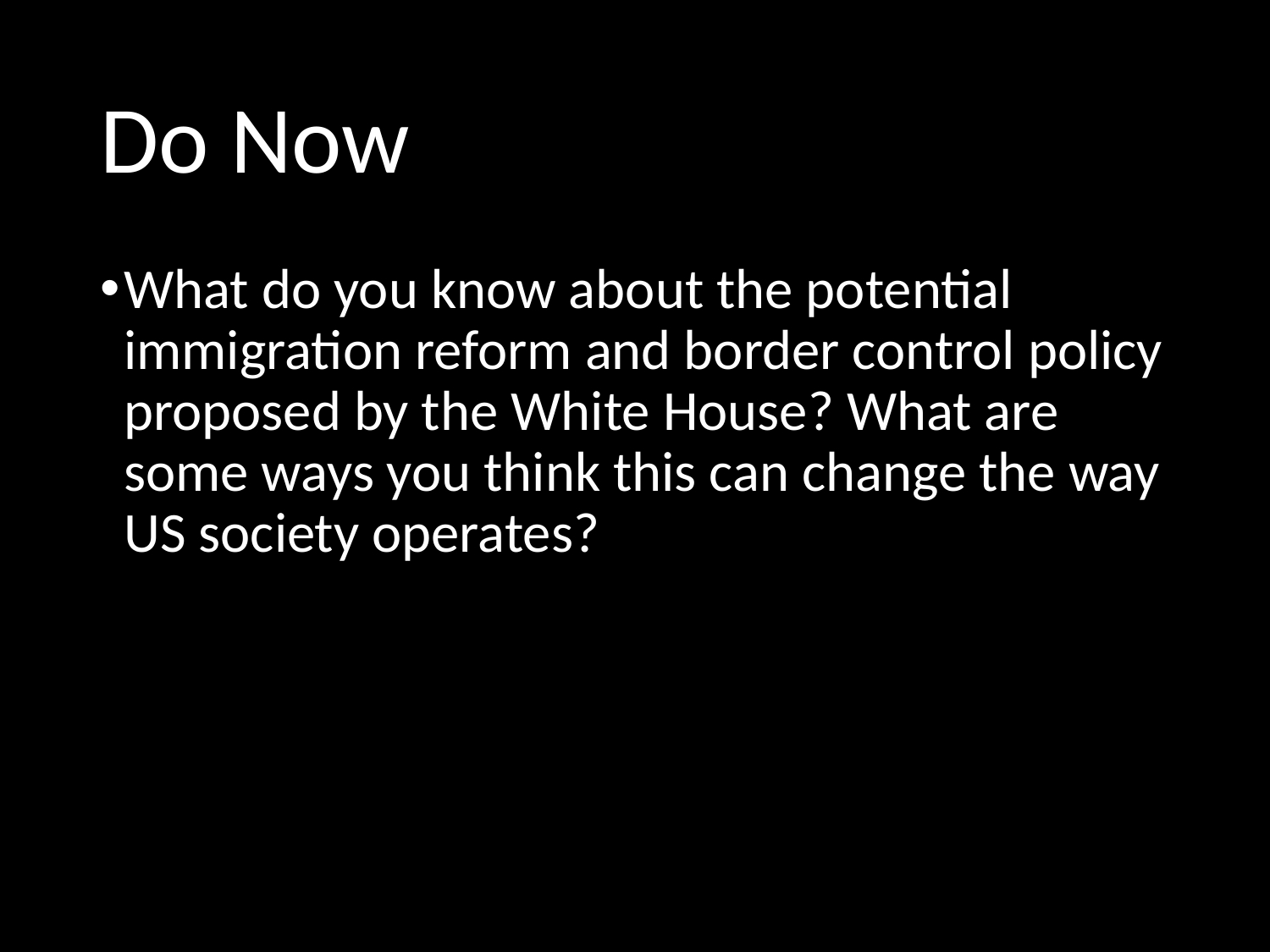

# Do Now
What do you know about the potential immigration reform and border control policy proposed by the White House? What are some ways you think this can change the way US society operates?